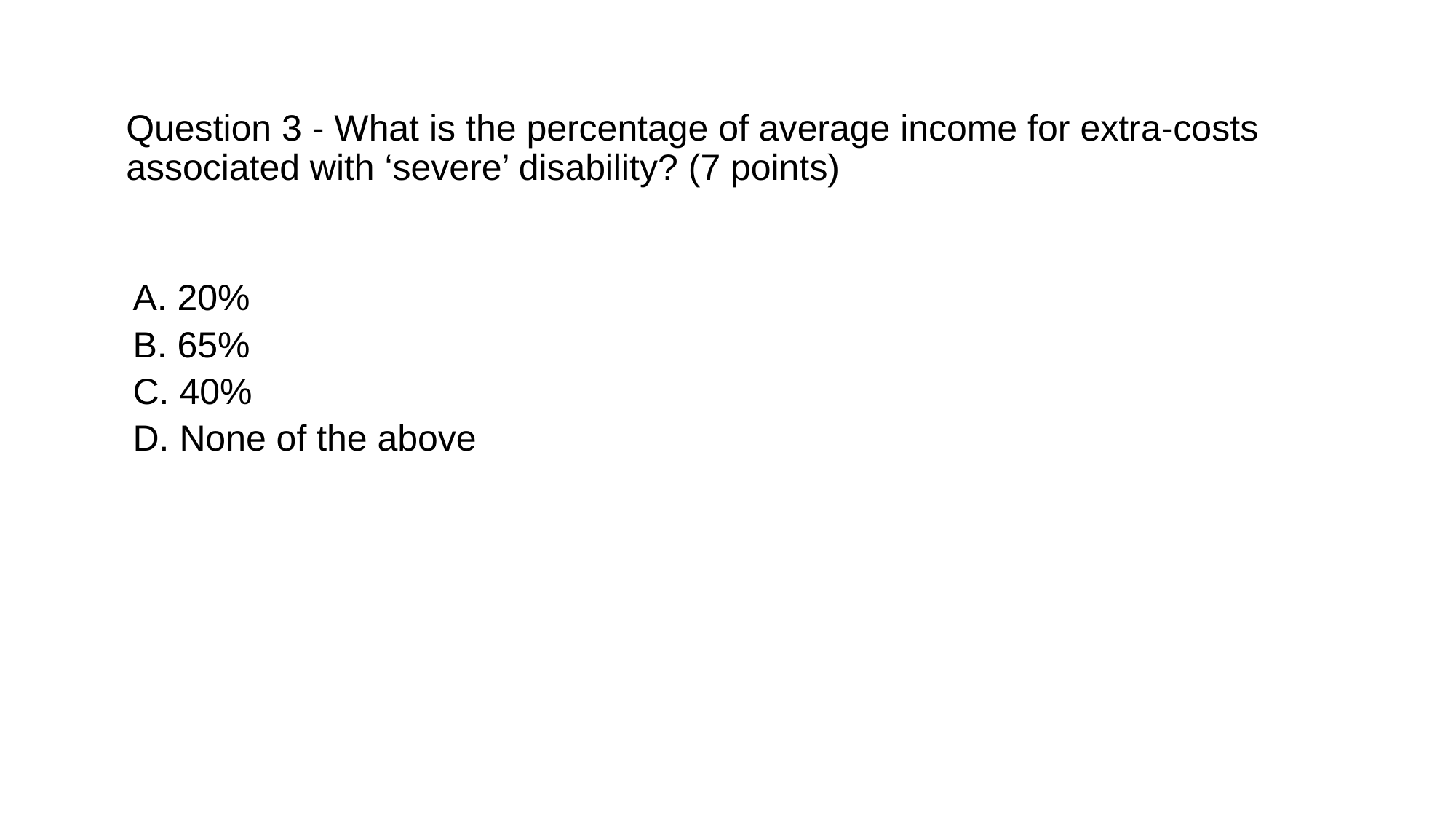

# Question 3 - What is the percentage of average income for extra-costs associated with ‘severe’ disability? (7 points)
A. 20%
B. 65%
C. 40%
D. None of the above